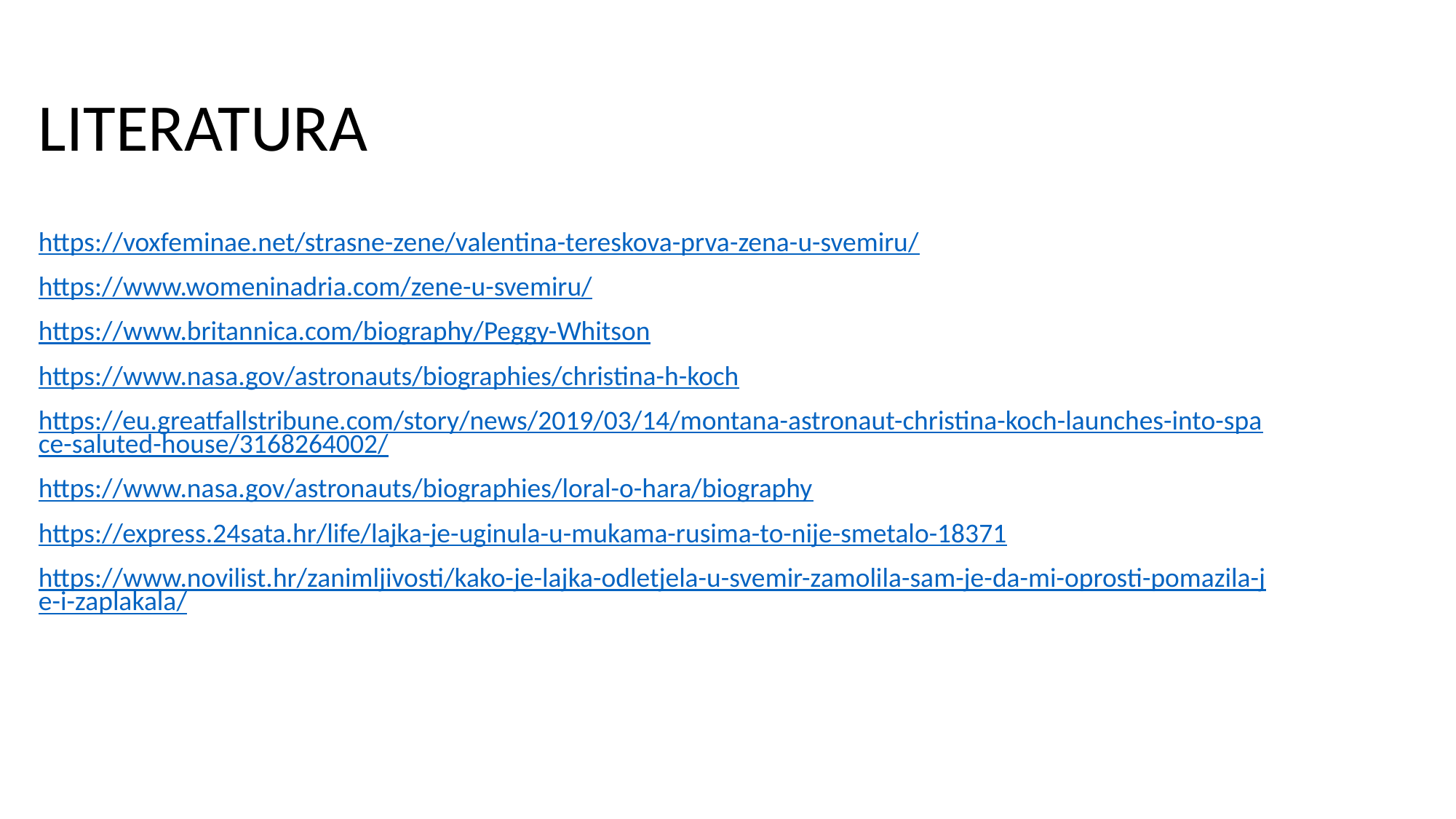

# LITERATURA
https://voxfeminae.net/strasne-zene/valentina-tereskova-prva-zena-u-svemiru/
https://www.womeninadria.com/zene-u-svemiru/
https://www.britannica.com/biography/Peggy-Whitson
https://www.nasa.gov/astronauts/biographies/christina-h-koch
https://eu.greatfallstribune.com/story/news/2019/03/14/montana-astronaut-christina-koch-launches-into-space-saluted-house/3168264002/
https://www.nasa.gov/astronauts/biographies/loral-o-hara/biography
https://express.24sata.hr/life/lajka-je-uginula-u-mukama-rusima-to-nije-smetalo-18371
https://www.novilist.hr/zanimljivosti/kako-je-lajka-odletjela-u-svemir-zamolila-sam-je-da-mi-oprosti-pomazila-je-i-zaplakala/